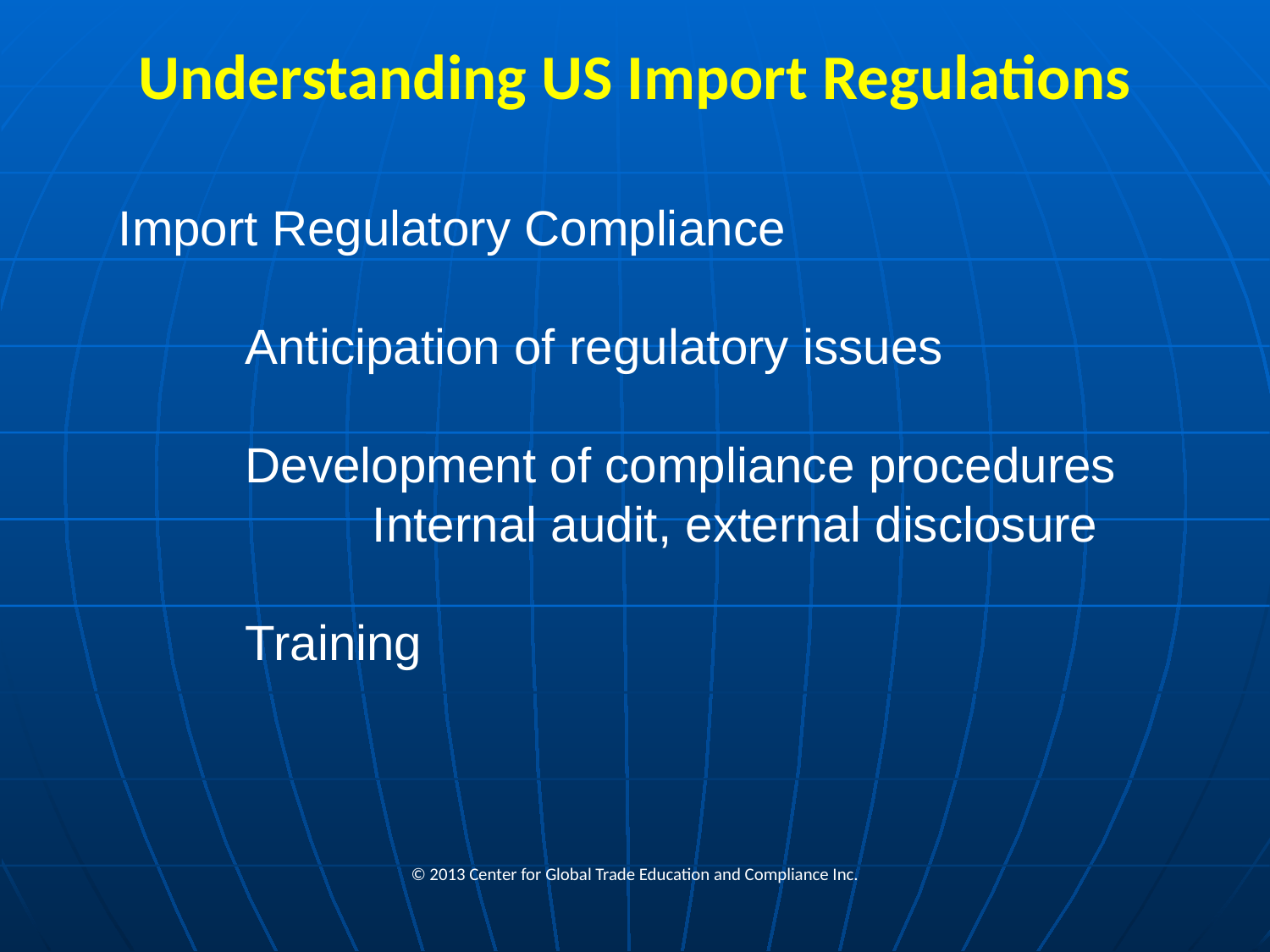

# Understanding US Import Regulations

Import Regulatory Compliance

	Anticipation of regulatory issues

	Development of compliance procedures
		Internal audit, external disclosure

	Training

© 2013 Center for Global Trade Education and Compliance Inc.